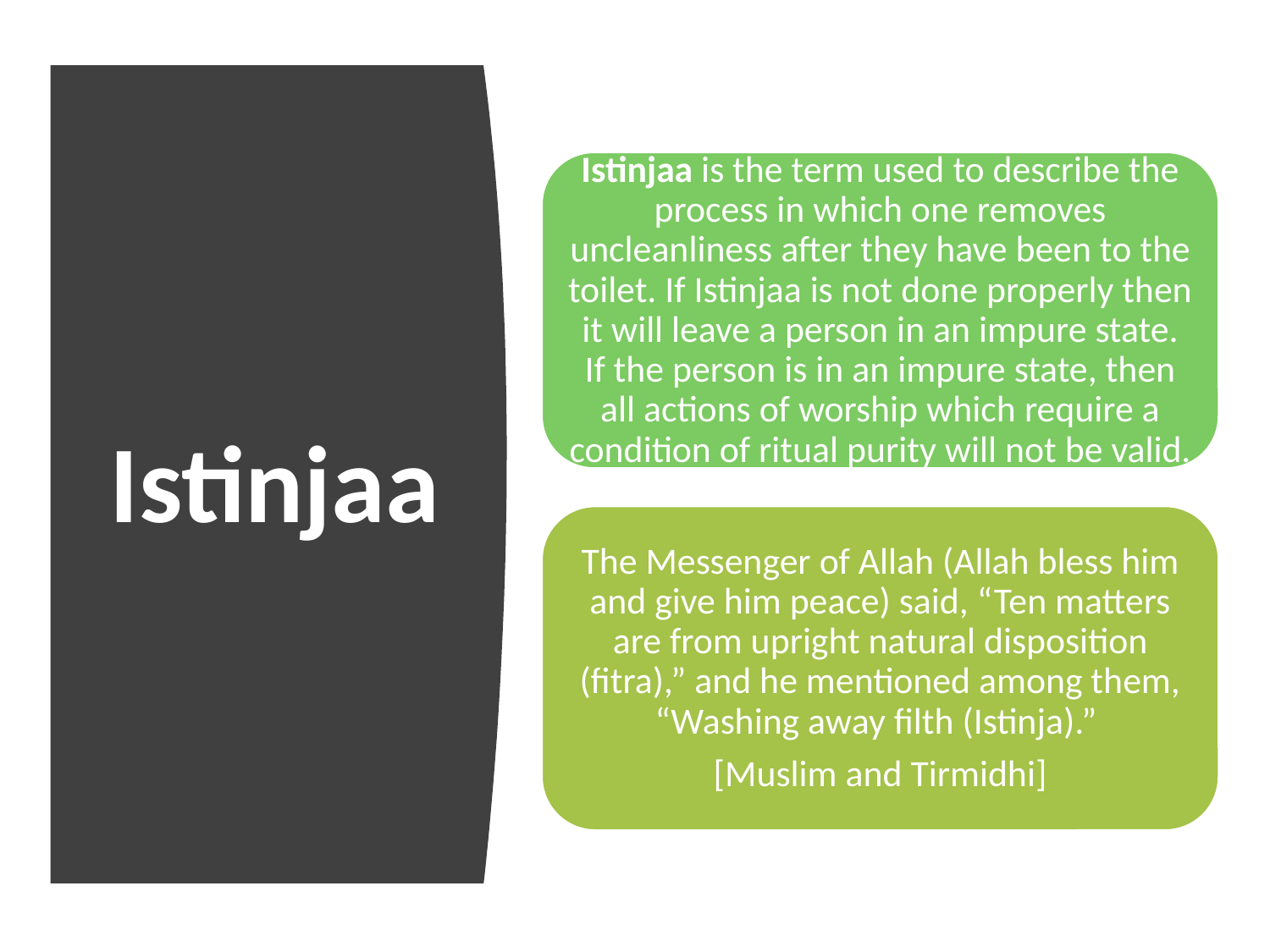

Istinjaa is the term used to describe the process in which one removes uncleanliness after they have been to the toilet. If Istinjaa is not done properly then it will leave a person in an impure state. If the person is in an impure state, then all actions of worship which require a condition of ritual purity will not be valid.
The Messenger of Allah (Allah bless him and give him peace) said, “Ten matters are from upright natural disposition (fitra),” and he mentioned among them, “Washing away filth (Istinja).”
[Muslim and Tirmidhi]

# Istinjaa